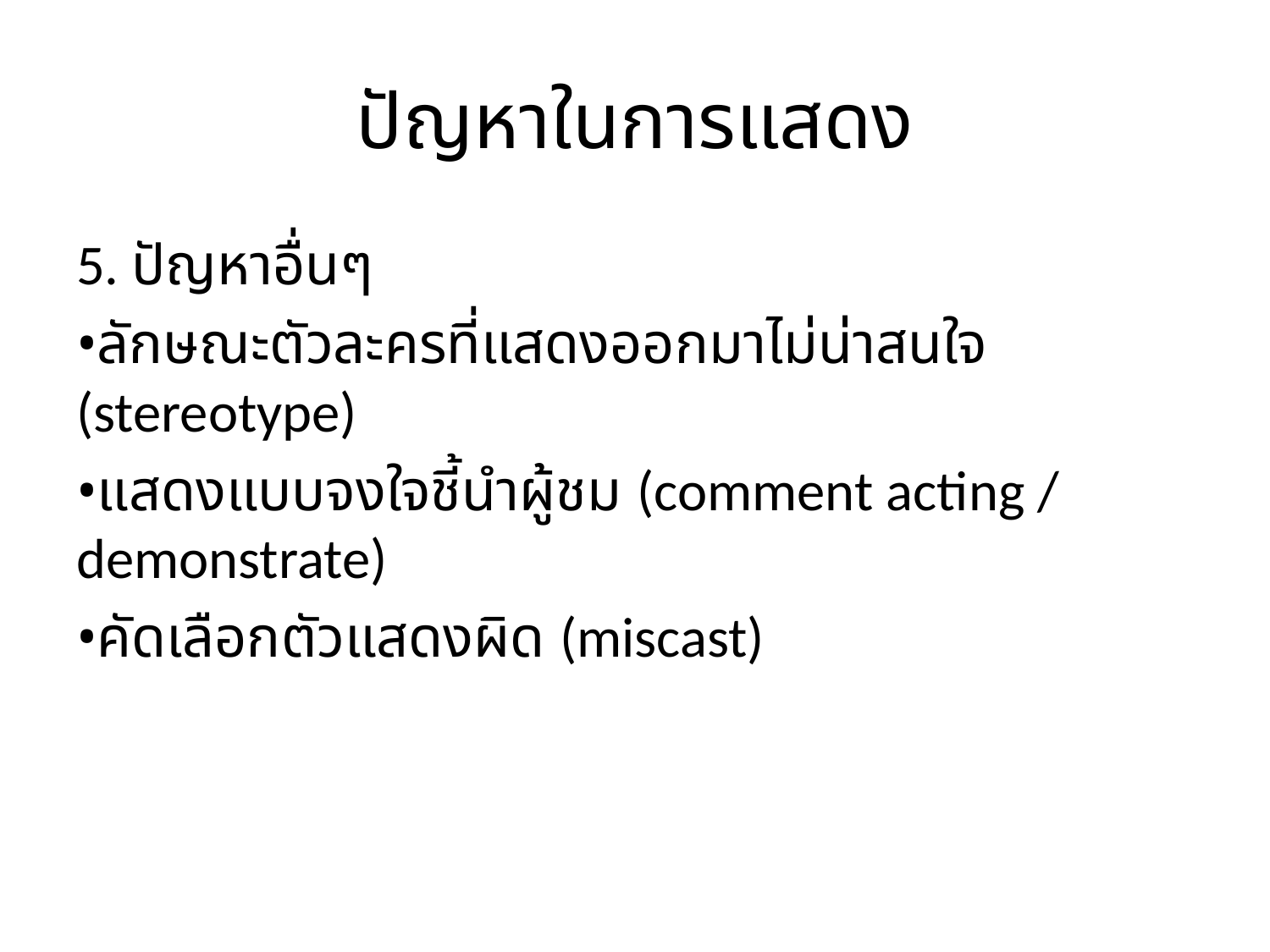

# ปัญหาในการแสดง
5. ปัญหาอื่นๆ
•ลักษณะตัวละครที่แสดงออกมาไม่น่าสนใจ (stereotype)
•แสดงแบบจงใจชี้นำผู้ชม (comment acting / demonstrate)
•คัดเลือกตัวแสดงผิด (miscast)